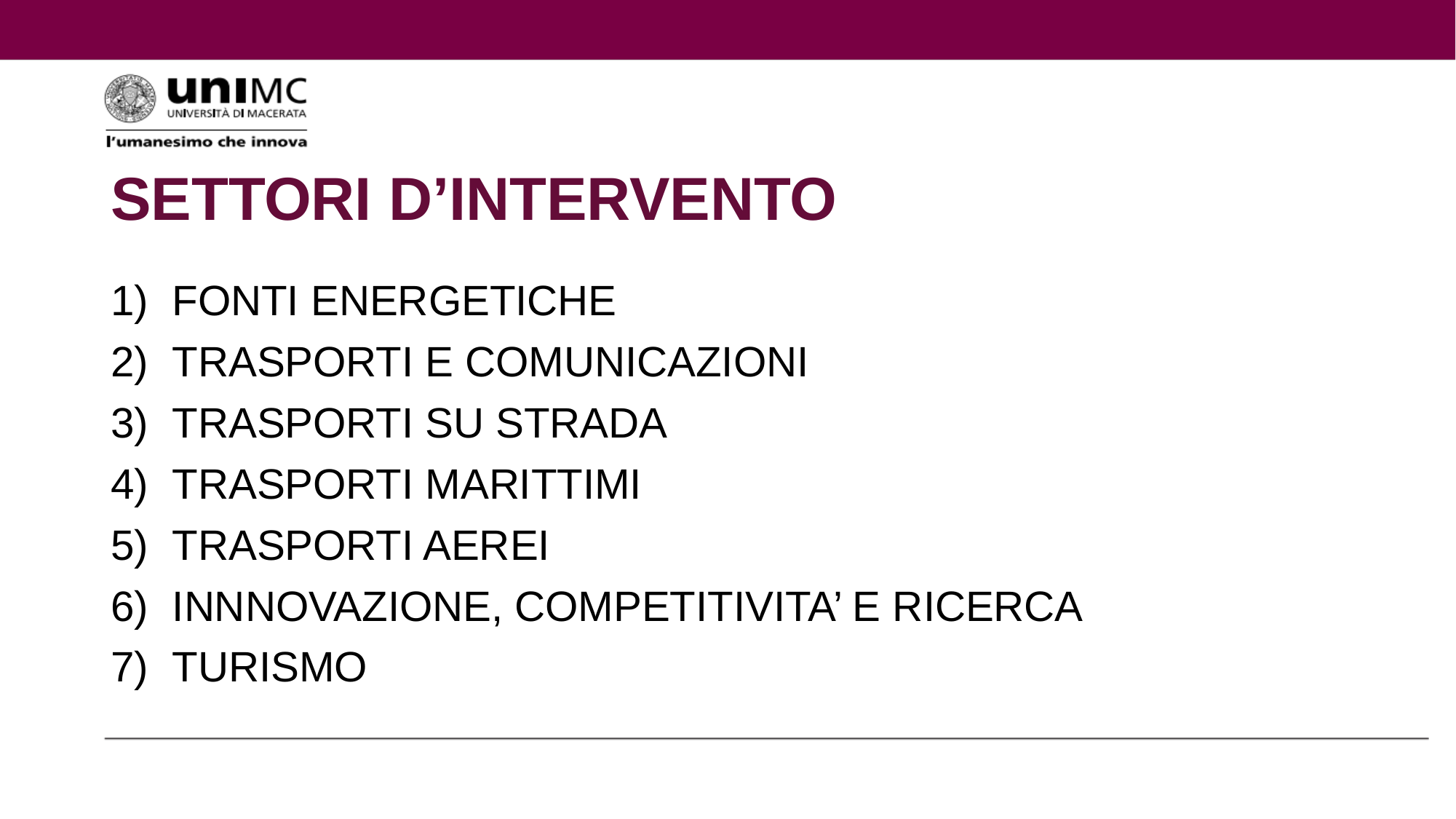

# SETTORI D’INTERVENTO
FONTI ENERGETICHE
TRASPORTI E COMUNICAZIONI
TRASPORTI SU STRADA
TRASPORTI MARITTIMI
TRASPORTI AEREI
INNNOVAZIONE, COMPETITIVITA’ E RICERCA
TURISMO